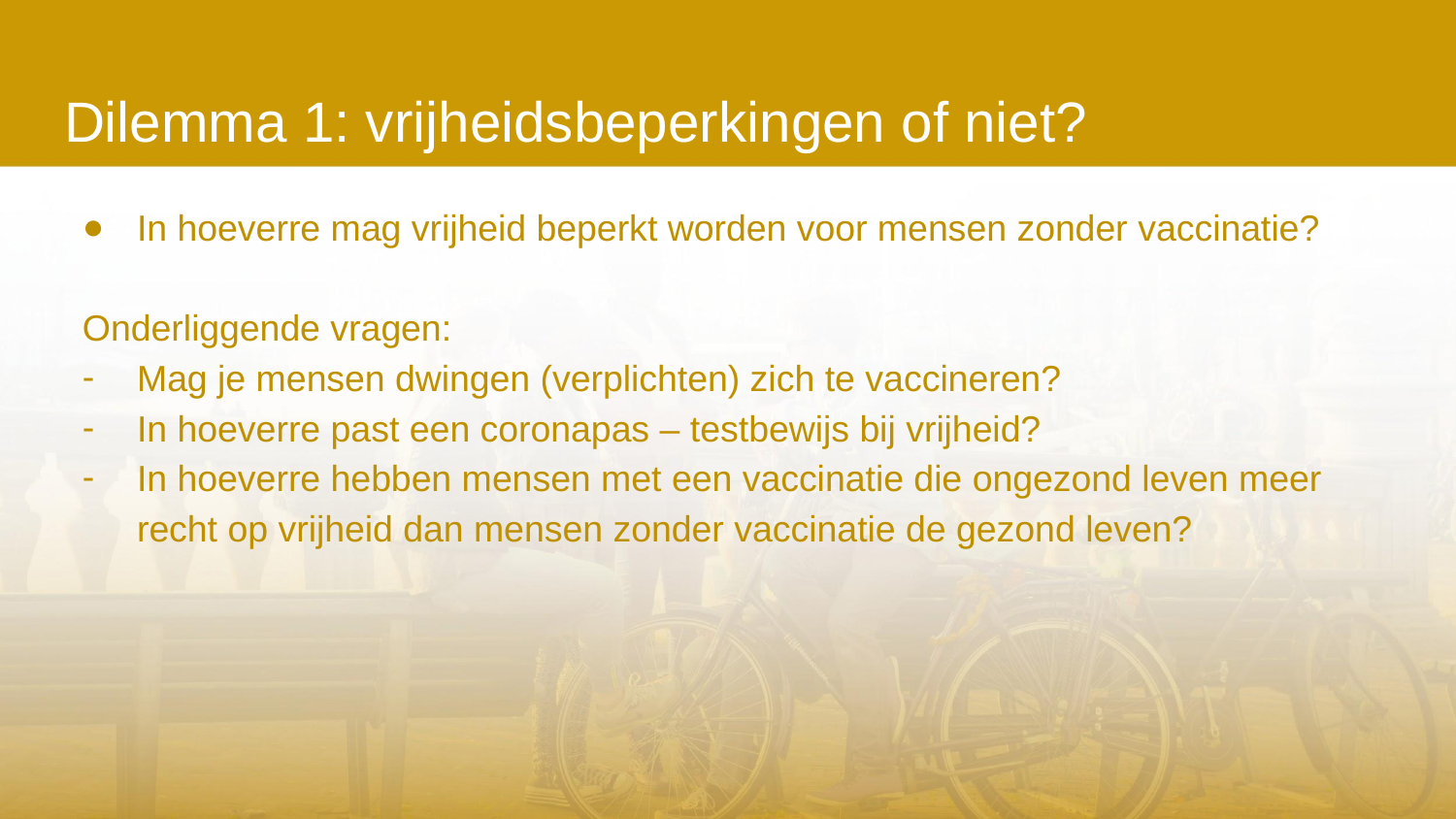

# Dilemma 1: vrijheidsbeperkingen of niet?
In hoeverre mag vrijheid beperkt worden voor mensen zonder vaccinatie?

Onderliggende vragen:
Mag je mensen dwingen (verplichten) zich te vaccineren?
In hoeverre past een coronapas – testbewijs bij vrijheid?
In hoeverre hebben mensen met een vaccinatie die ongezond leven meer recht op vrijheid dan mensen zonder vaccinatie de gezond leven?